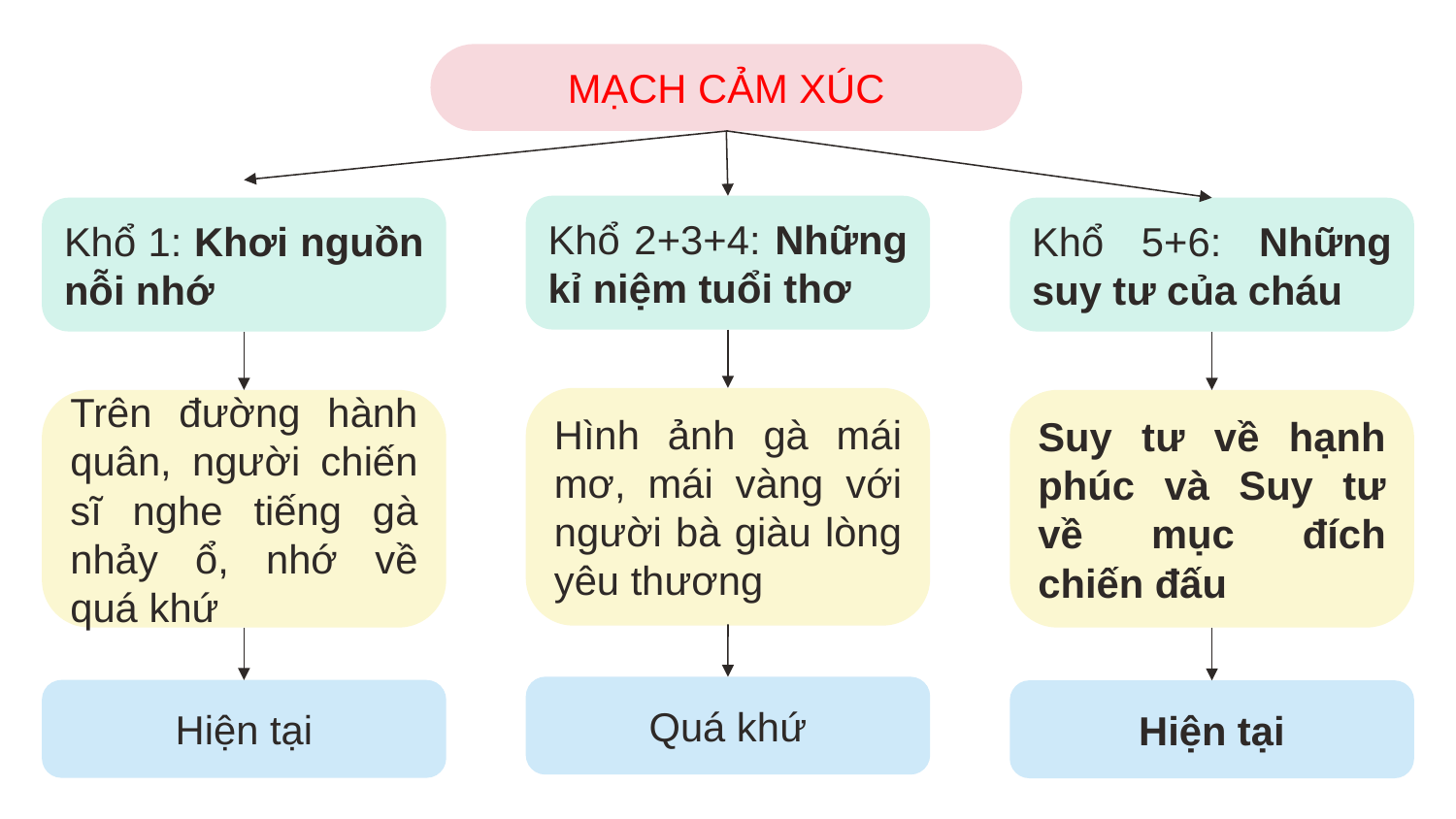

MẠCH CẢM XÚC
Khổ 2+3+4: Những kỉ niệm tuổi thơ
Khổ 1: Khơi nguồn nỗi nhớ
Khổ 5+6: Những suy tư của cháu
Hình ảnh gà mái mơ, mái vàng với người bà giàu lòng yêu thương
Trên đường hành quân, người chiến sĩ nghe tiếng gà nhảy ổ, nhớ về quá khứ
Suy tư về hạnh phúc và Suy tư về mục đích chiến đấu
Quá khứ
Hiện tại
Hiện tại